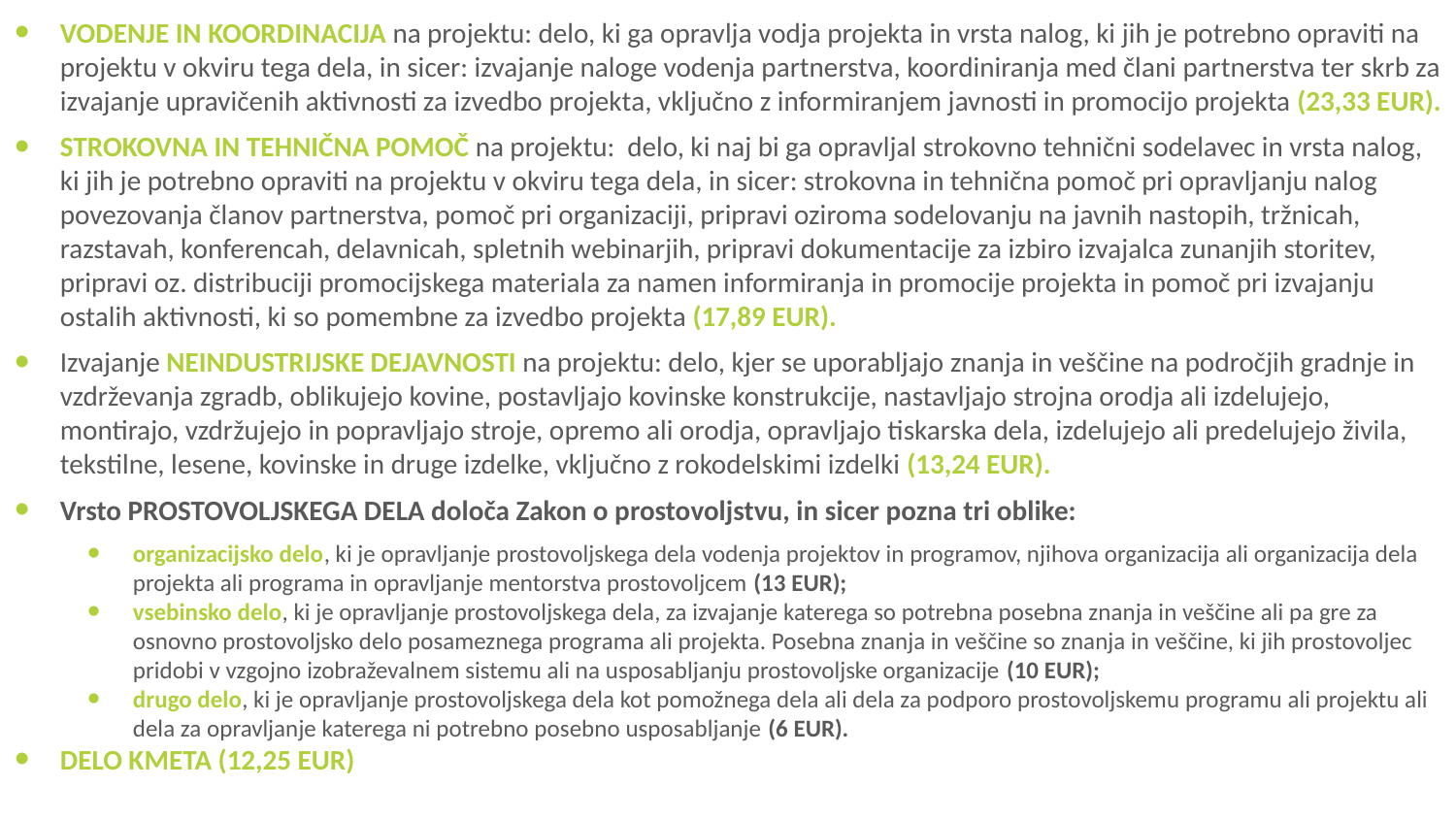

VODENJE IN KOORDINACIJA na projektu: delo, ki ga opravlja vodja projekta in vrsta nalog, ki jih je potrebno opraviti na projektu v okviru tega dela, in sicer: izvajanje naloge vodenja partnerstva, koordiniranja med člani partnerstva ter skrb za izvajanje upravičenih aktivnosti za izvedbo projekta, vključno z informiranjem javnosti in promocijo projekta (23,33 EUR).
STROKOVNA IN TEHNIČNA POMOČ na projektu:  delo, ki naj bi ga opravljal strokovno tehnični sodelavec in vrsta nalog, ki jih je potrebno opraviti na projektu v okviru tega dela, in sicer: strokovna in tehnična pomoč pri opravljanju nalog povezovanja članov partnerstva, pomoč pri organizaciji, pripravi oziroma sodelovanju na javnih nastopih, tržnicah, razstavah, konferencah, delavnicah, spletnih webinarjih, pripravi dokumentacije za izbiro izvajalca zunanjih storitev, pripravi oz. distribuciji promocijskega materiala za namen informiranja in promocije projekta in pomoč pri izvajanju ostalih aktivnosti, ki so pomembne za izvedbo projekta (17,89 EUR).
Izvajanje NEINDUSTRIJSKE DEJAVNOSTI na projektu: delo, kjer se uporabljajo znanja in veščine na področjih gradnje in vzdrževanja zgradb, oblikujejo kovine, postavljajo kovinske konstrukcije, nastavljajo strojna orodja ali izdelujejo, montirajo, vzdržujejo in popravljajo stroje, opremo ali orodja, opravljajo tiskarska dela, izdelujejo ali predelujejo živila, tekstilne, lesene, kovinske in druge izdelke, vključno z rokodelskimi izdelki (13,24 EUR).
Vrsto PROSTOVOLJSKEGA DELA določa Zakon o prostovoljstvu, in sicer pozna tri oblike:
organizacijsko delo, ki je opravljanje prostovoljskega dela vodenja projektov in programov, njihova organizacija ali organizacija dela projekta ali programa in opravljanje mentorstva prostovoljcem (13 EUR);
vsebinsko delo, ki je opravljanje prostovoljskega dela, za izvajanje katerega so potrebna posebna znanja in veščine ali pa gre za osnovno prostovoljsko delo posameznega programa ali projekta. Posebna znanja in veščine so znanja in veščine, ki jih prostovoljec pridobi v vzgojno izobraževalnem sistemu ali na usposabljanju prostovoljske organizacije (10 EUR);
drugo delo, ki je opravljanje prostovoljskega dela kot pomožnega dela ali dela za podporo prostovoljskemu programu ali projektu ali dela za opravljanje katerega ni potrebno posebno usposabljanje (6 EUR).
DELO KMETA (12,25 EUR)